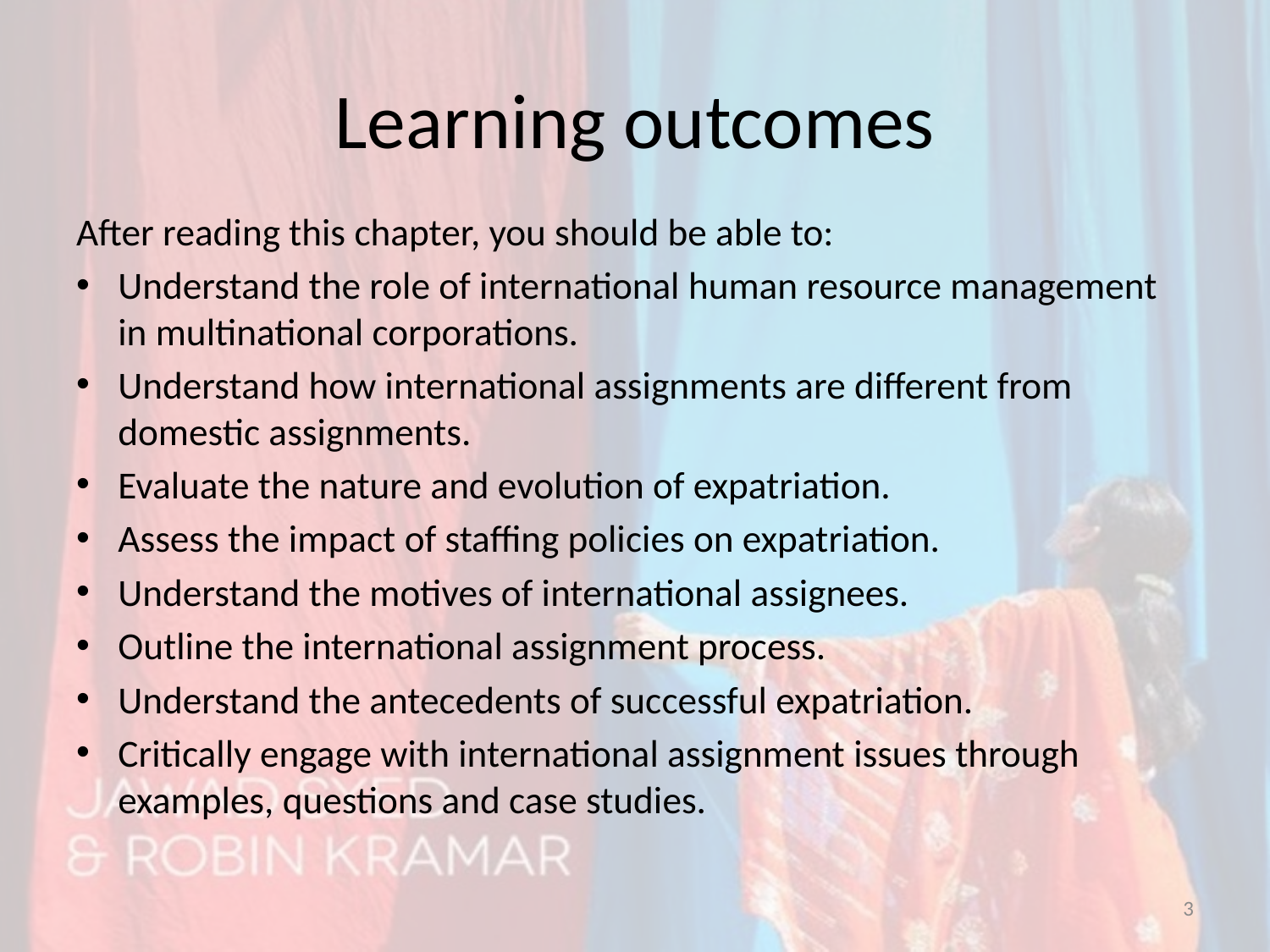

# Learning outcomes
After reading this chapter, you should be able to:
Understand the role of international human resource management in multinational corporations.
Understand how international assignments are different from domestic assignments.
Evaluate the nature and evolution of expatriation.
Assess the impact of staffing policies on expatriation.
Understand the motives of international assignees.
Outline the international assignment process.
Understand the antecedents of successful expatriation.
Critically engage with international assignment issues through examples, questions and case studies.
3